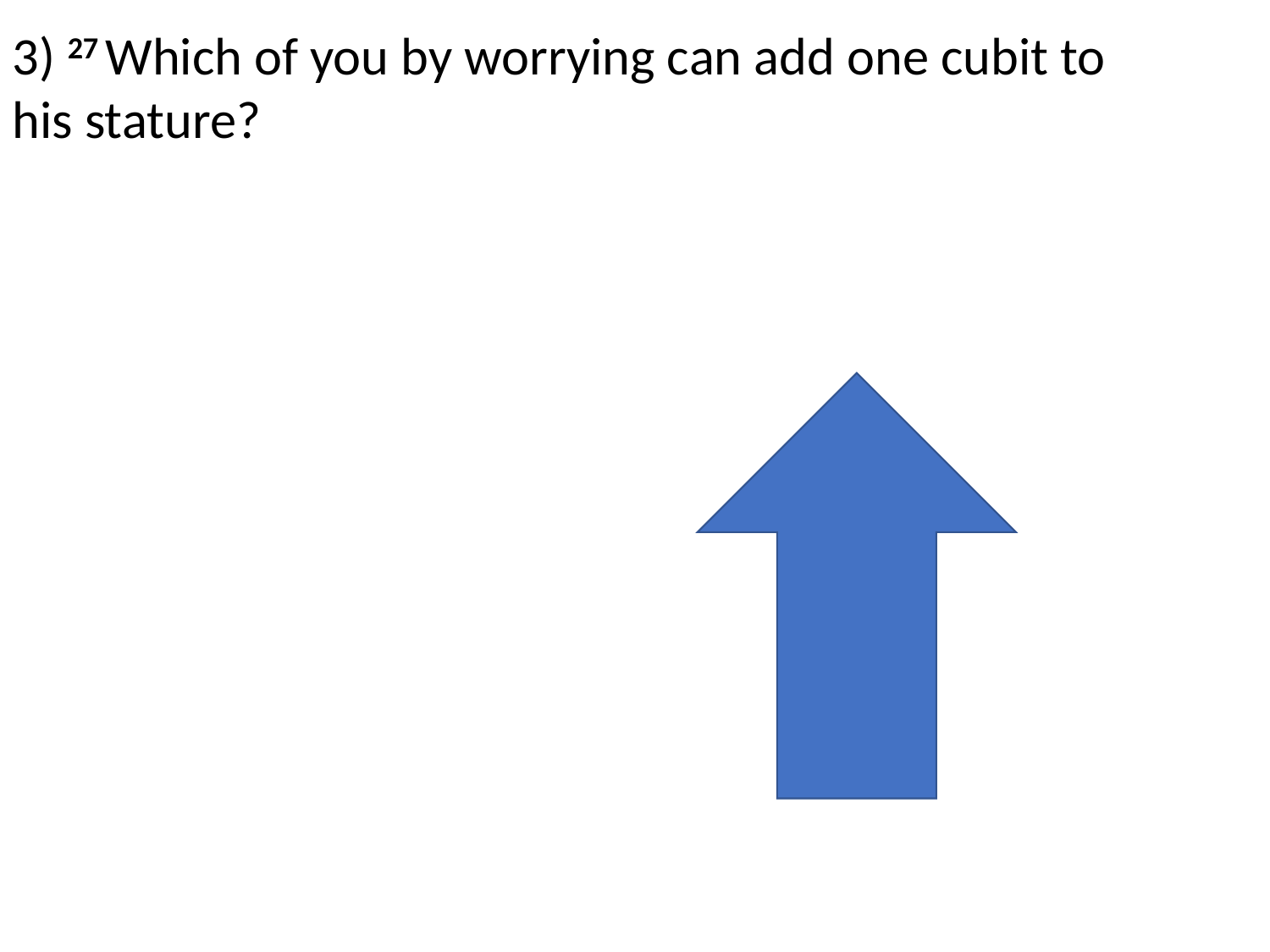

3) 27 Which of you by worrying can add one cubit to 	his stature?